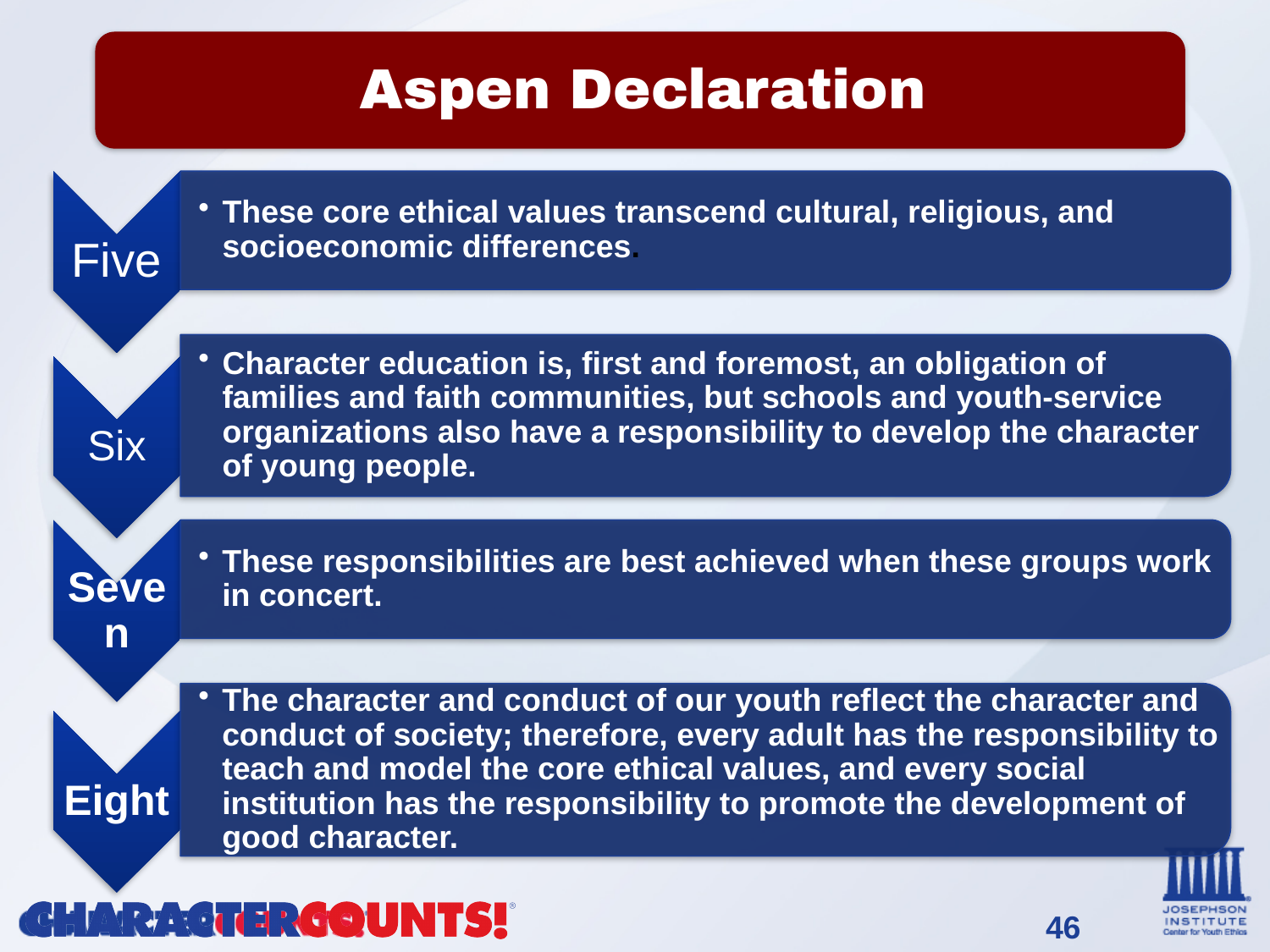

Aspen Declaration
Five
These core ethical values transcend cultural, religious, and socioeconomic differences.
Six
Character education is, first and foremost, an obligation of families and faith communities, but schools and youth-service organizations also have a responsibility to develop the character of young people.
Seven
These responsibilities are best achieved when these groups work in concert.
Eight
The character and conduct of our youth reflect the character and conduct of society; therefore, every adult has the responsibility to teach and model the core ethical values, and every social institution has the responsibility to promote the development of good character.